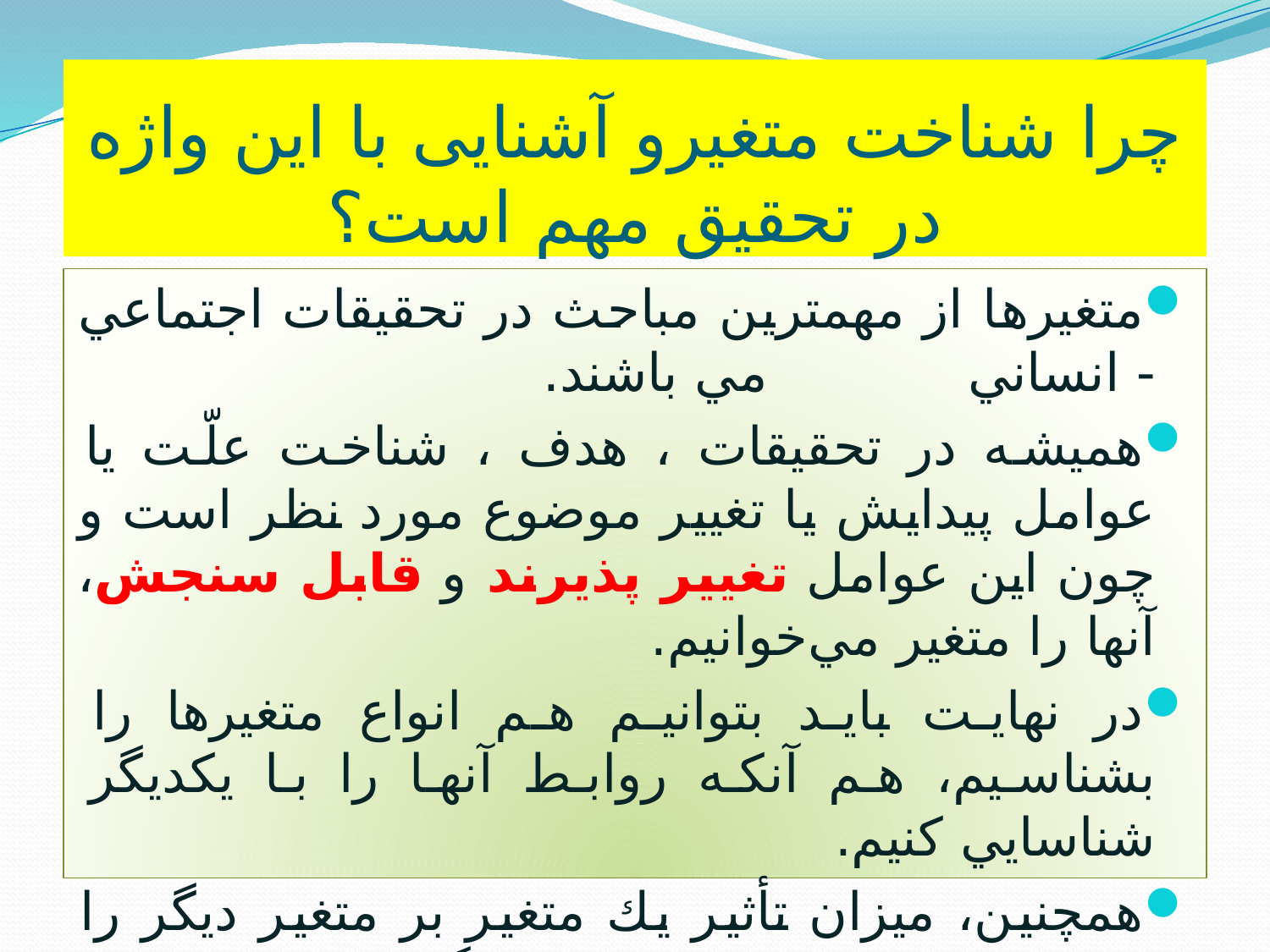

# چرا شناخت متغیرو آشنایی با این واژه در تحقیق مهم است؟
متغيرها از مهمترين مباحث در تحقيقات اجتماعي - انساني            مي باشند.
همیشه در تحقیقات ، هدف ، شناخت علّت يا عوامل پيدايش يا تغيير موضوع مورد نظر است و چون اين عوامل تغيير پذيرند و قابل سنجش، آنها را متغير مي‌خوانيم.
در نهايت بايد بتوانيم هم انواع متغيرها را بشناسيم، هم آنكه روابط آنها را با يكديگر شناسايي كنيم.
همچنين، ميزان تأثير يك متغير بر متغير ديگر را مورد سنجش قرار داده و اندازه‌گيري كنيم.